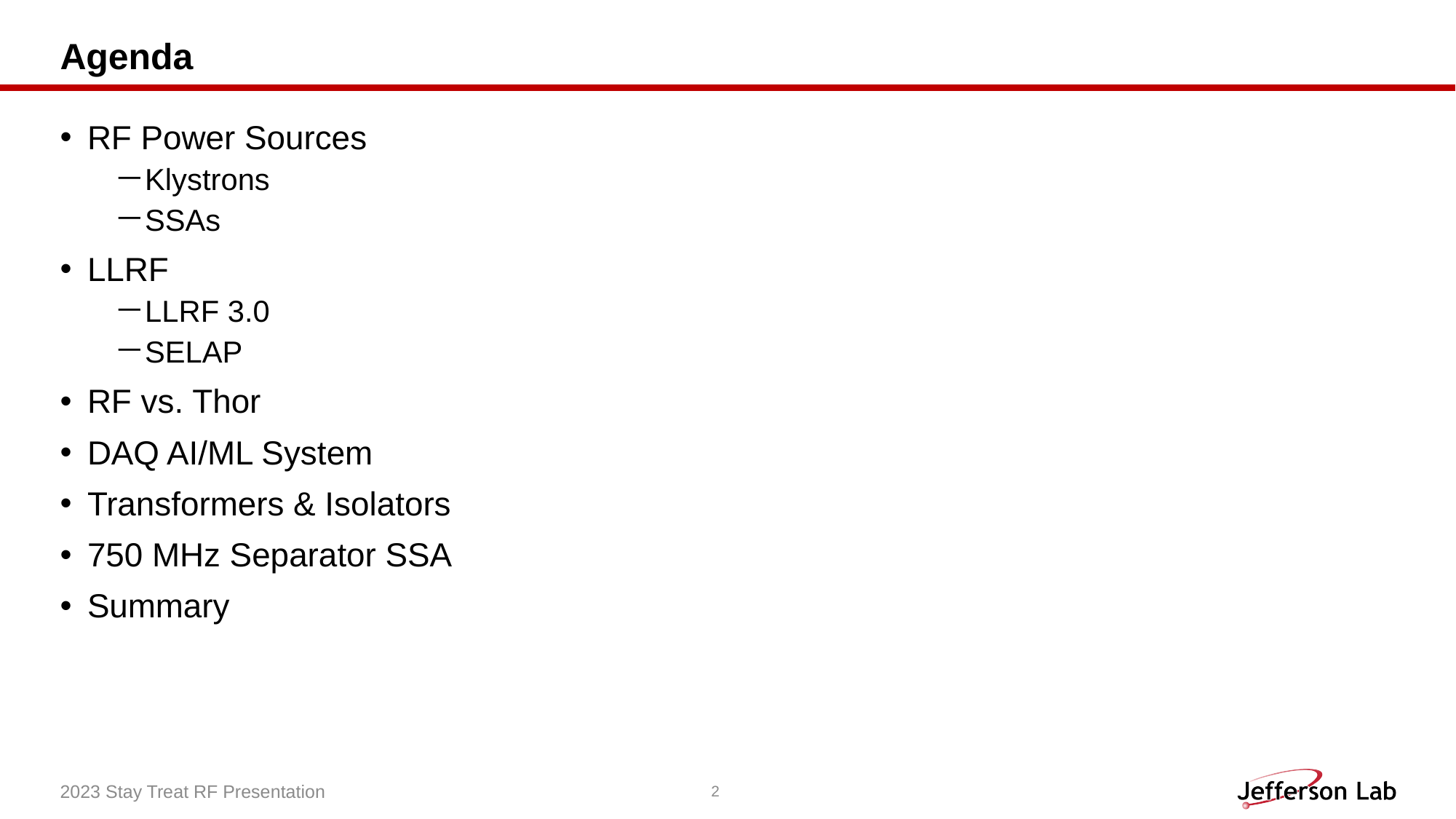

# Agenda
RF Power Sources
Klystrons
SSAs
LLRF
LLRF 3.0
SELAP
RF vs. Thor
DAQ AI/ML System
Transformers & Isolators
750 MHz Separator SSA
Summary

2023 Stay Treat RF Presentation
2